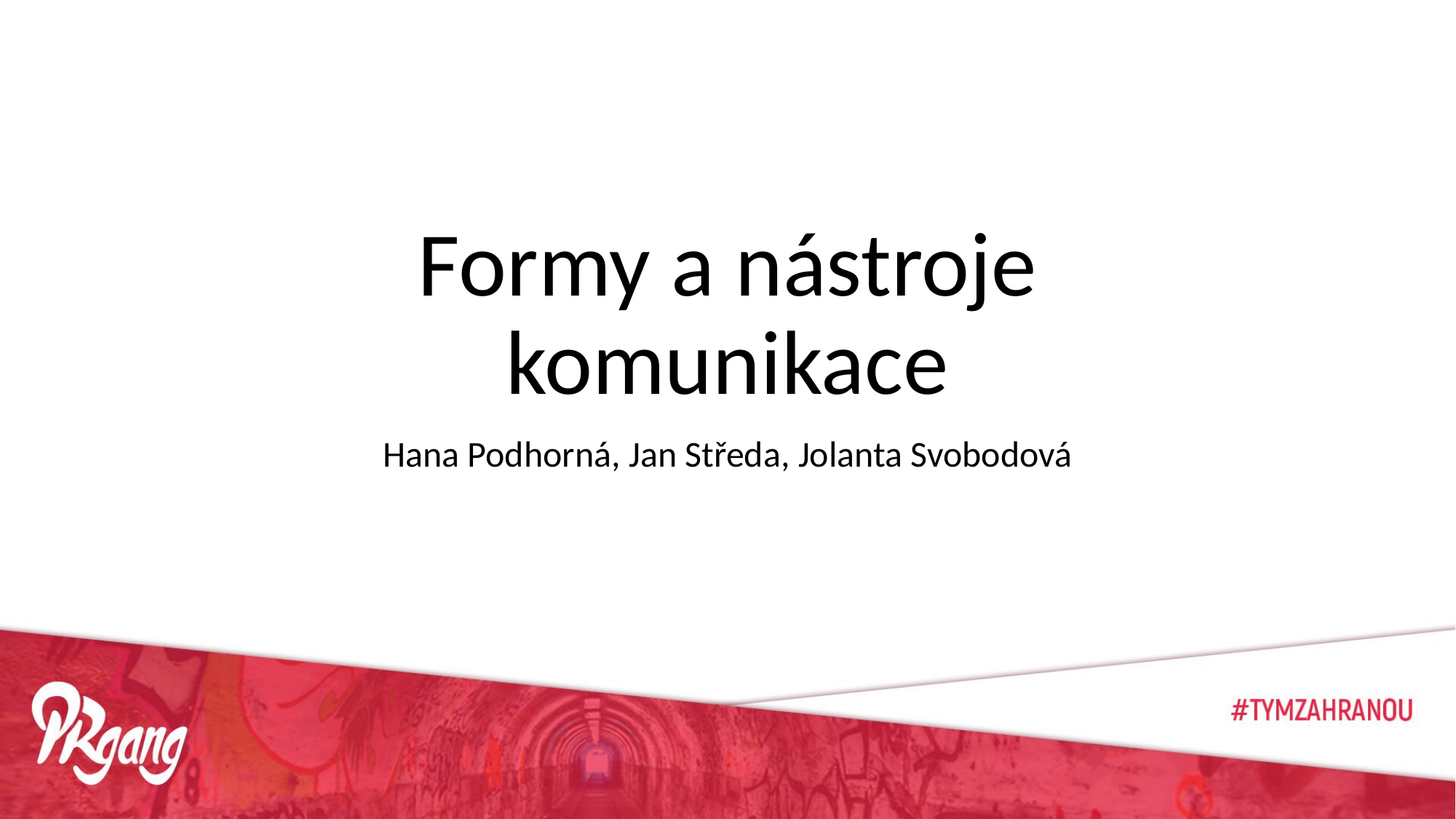

# Formy a nástroje komunikace
Hana Podhorná, Jan Středa, Jolanta Svobodová